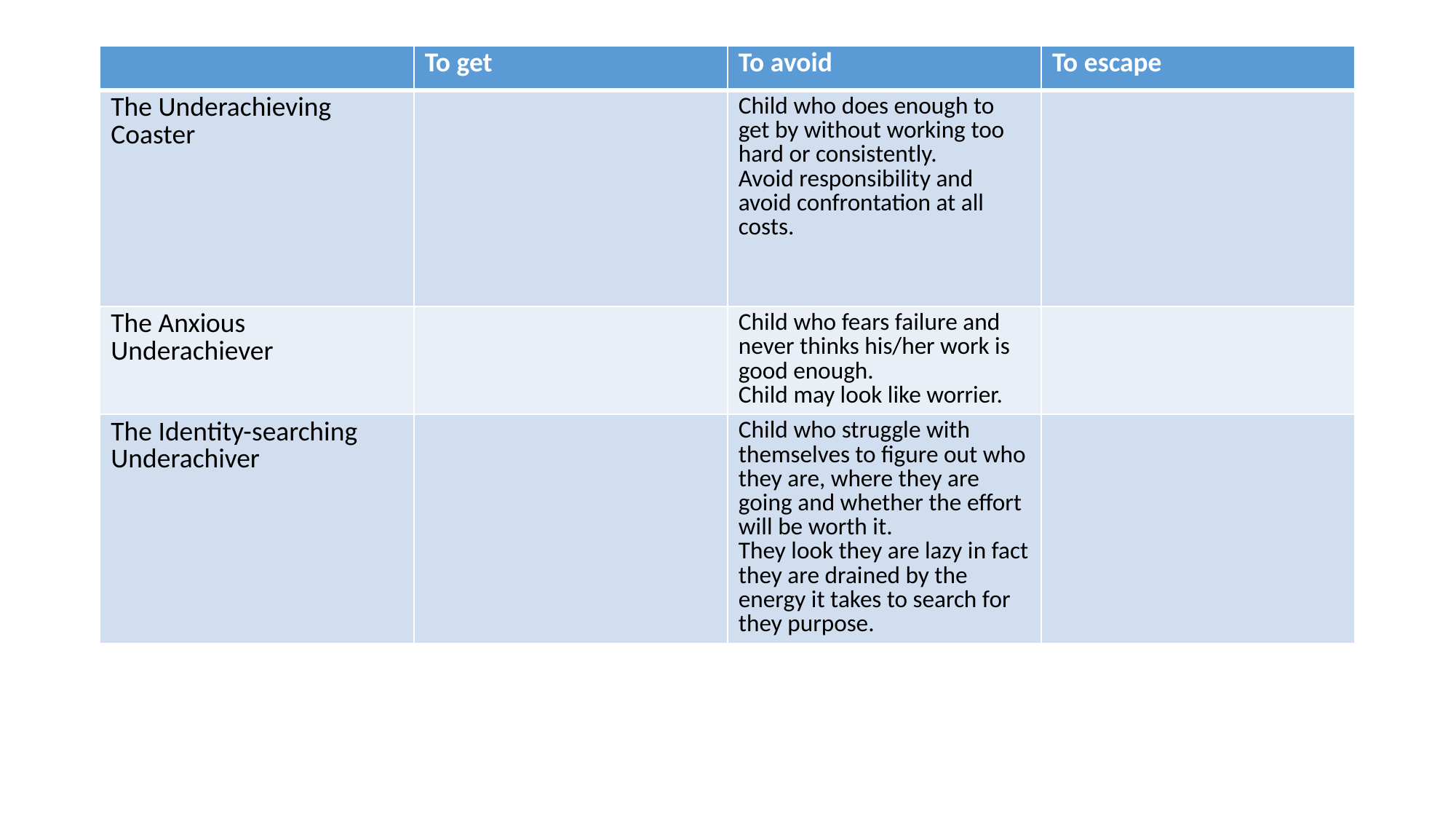

|  | To get | To avoid | To escape |
| --- | --- | --- | --- |
| The Underachieving Coaster |  | Child who does enough to get by without working too hard or consistently. Avoid responsibility and avoid confrontation at all costs. |  |
| The Anxious Underachiever |  | Child who fears failure and never thinks his/her work is good enough. Child may look like worrier. |  |
| The Identity-searching Underachiver |  | Child who struggle with themselves to figure out who they are, where they are going and whether the effort will be worth it. They look they are lazy in fact they are drained by the energy it takes to search for they purpose. |  |